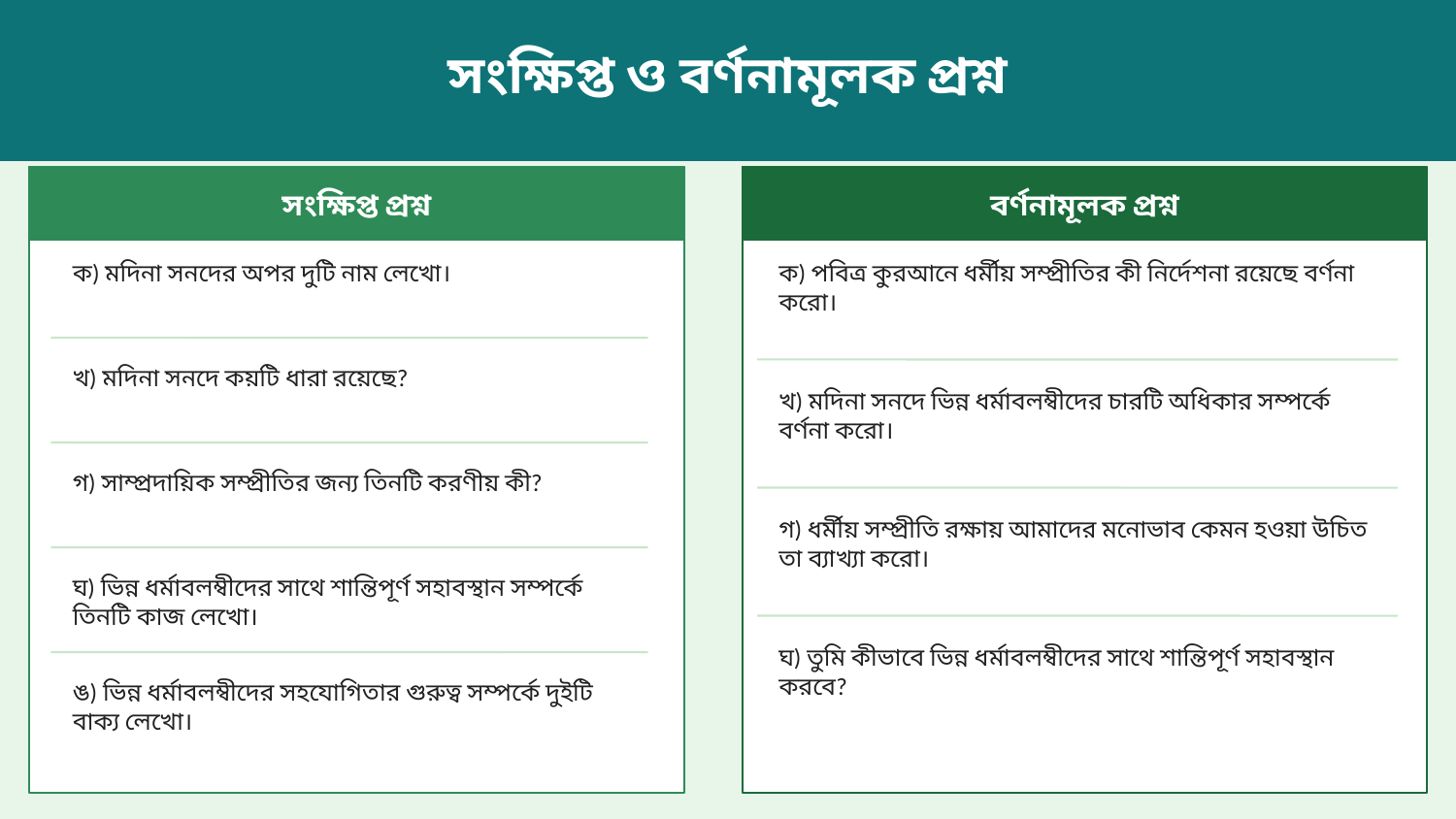

সংক্ষিপ্ত ও বর্ণনামূলক প্রশ্ন

সংক্ষিপ্ত প্রশ্ন

বর্ণনামূলক প্রশ্ন
ক) মদিনা সনদের অপর দুটি নাম লেখো।
ক) পবিত্র কুরআনে ধর্মীয় সম্প্রীতির কী নির্দেশনা রয়েছে বর্ণনা করো।

খ) মদিনা সনদে কয়টি ধারা রয়েছে?

খ) মদিনা সনদে ভিন্ন ধর্মাবলম্বীদের চারটি অধিকার সম্পর্কে বর্ণনা করো।

গ) সাম্প্রদায়িক সম্প্রীতির জন্য তিনটি করণীয় কী?

গ) ধর্মীয় সম্প্রীতি রক্ষায় আমাদের মনোভাব কেমন হওয়া উচিত তা ব্যাখ্যা করো।

ঘ) ভিন্ন ধর্মাবলম্বীদের সাথে শান্তিপূর্ণ সহাবস্থান সম্পর্কে তিনটি কাজ লেখো।

ঘ) তুমি কীভাবে ভিন্ন ধর্মাবলম্বীদের সাথে শান্তিপূর্ণ সহাবস্থান করবে?

ঙ) ভিন্ন ধর্মাবলম্বীদের সহযোগিতার গুরুত্ব সম্পর্কে দুইটি বাক্য লেখো।